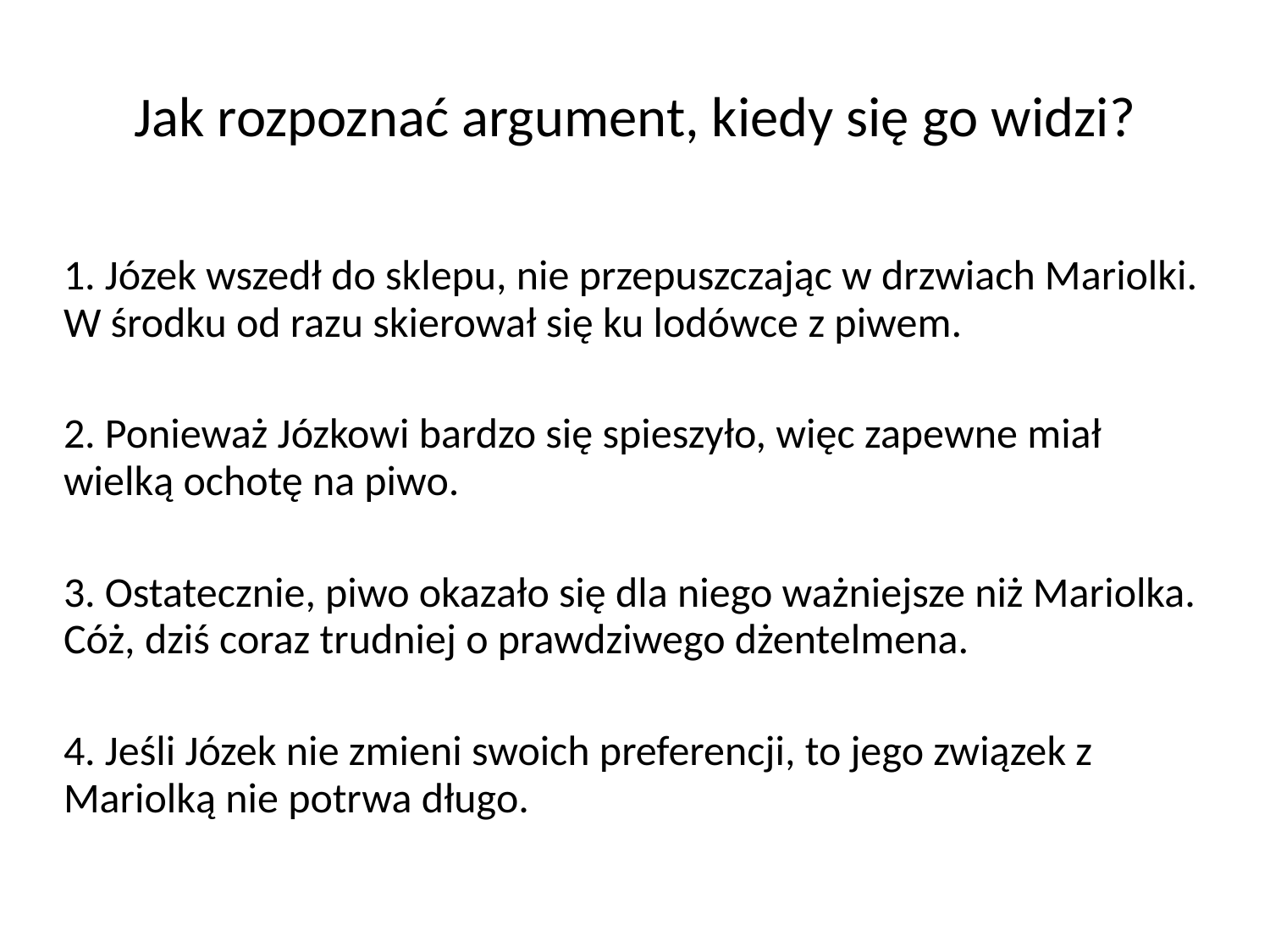

# Jak rozpoznać argument, kiedy się go widzi?
1. Józek wszedł do sklepu, nie przepuszczając w drzwiach Mariolki. W środku od razu skierował się ku lodówce z piwem.

2. Ponieważ Józkowi bardzo się spieszyło, więc zapewne miał wielką ochotę na piwo.

3. Ostatecznie, piwo okazało się dla niego ważniejsze niż Mariolka. Cóż, dziś coraz trudniej o prawdziwego dżentelmena.

4. Jeśli Józek nie zmieni swoich preferencji, to jego związek z Mariolką nie potrwa długo.